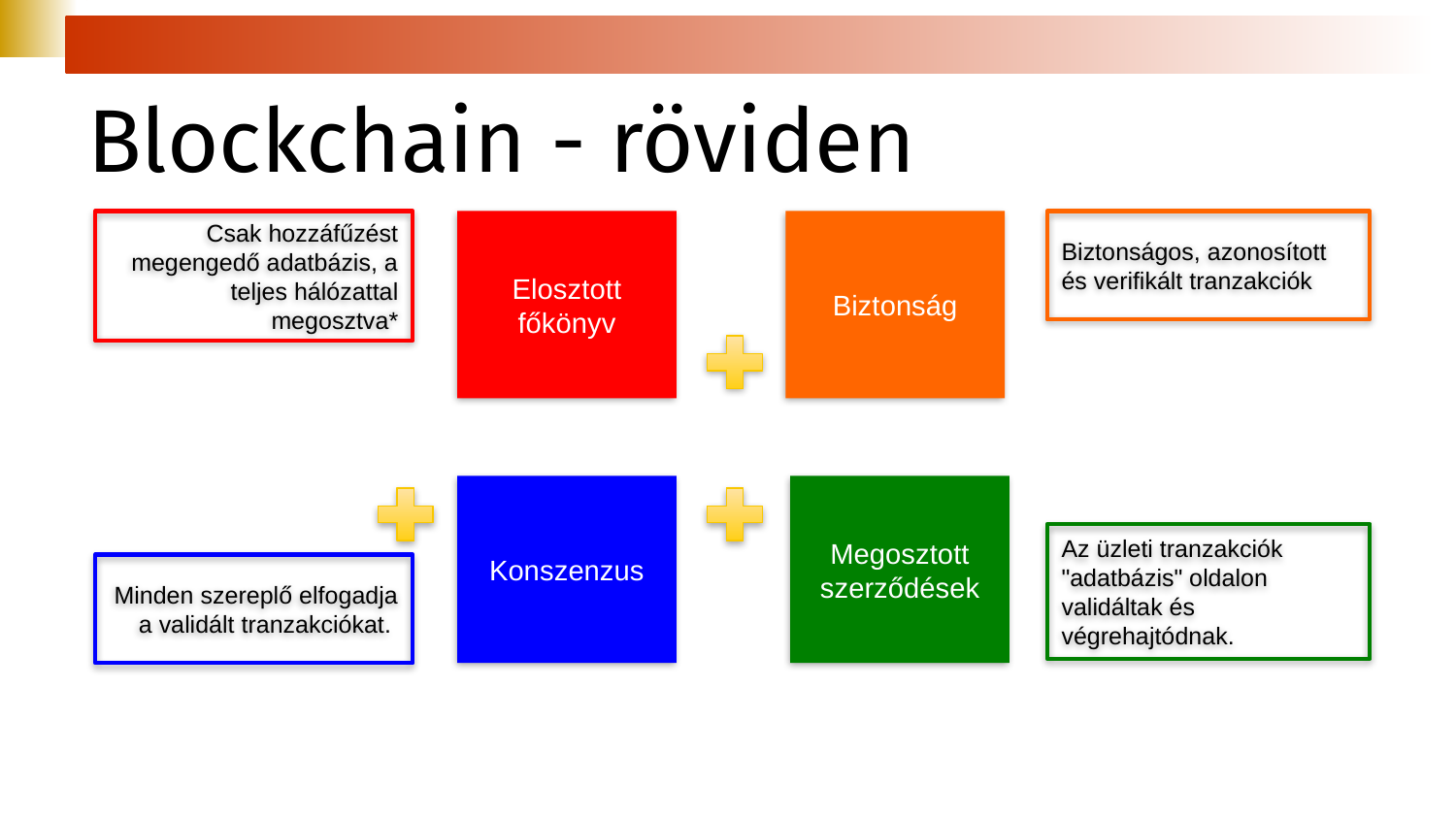

# Blockchain - röviden
Csak hozzáfűzést megengedő adatbázis, a teljes hálózattal megosztva*
Elosztott főkönyv
Biztonság
Biztonságos, azonosított és verifikált tranzakciók

Konszenzus
Megosztott szerződések

Az üzleti tranzakciók "adatbázis" oldalon validáltak és végrehajtódnak.
Minden szereplő elfogadja a validált tranzakciókat.